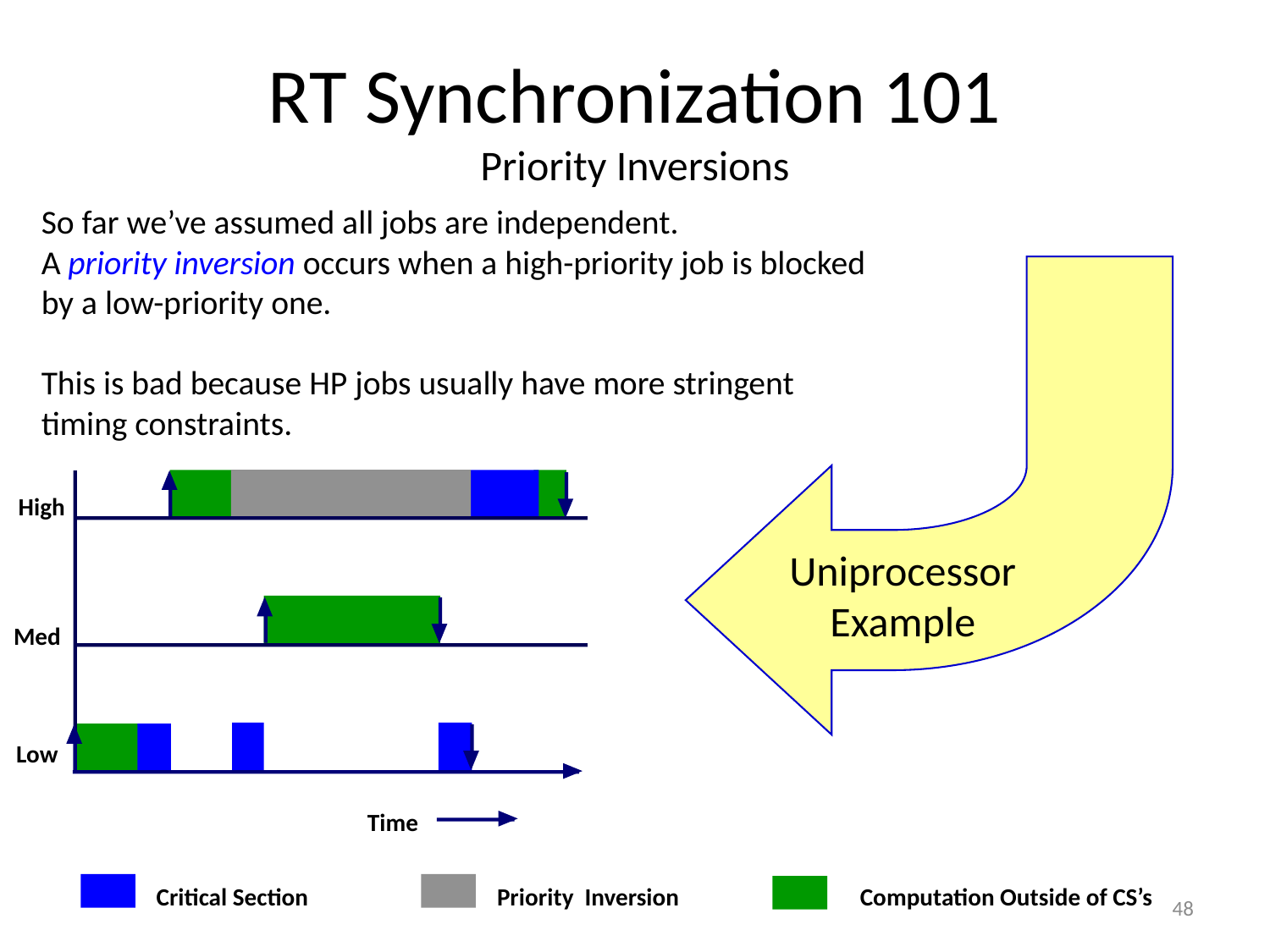

# RT Synchronization 101 Priority Inversions
So far we’ve assumed all jobs are independent.
A priority inversion occurs when a high-priority job is blocked
by a low-priority one.

This is bad because HP jobs usually have more stringent
timing constraints.

High

Uniprocessor
Example

Med

Low

Time

Critical Section
Priority  Inversion
Computation Outside of CS’s

48